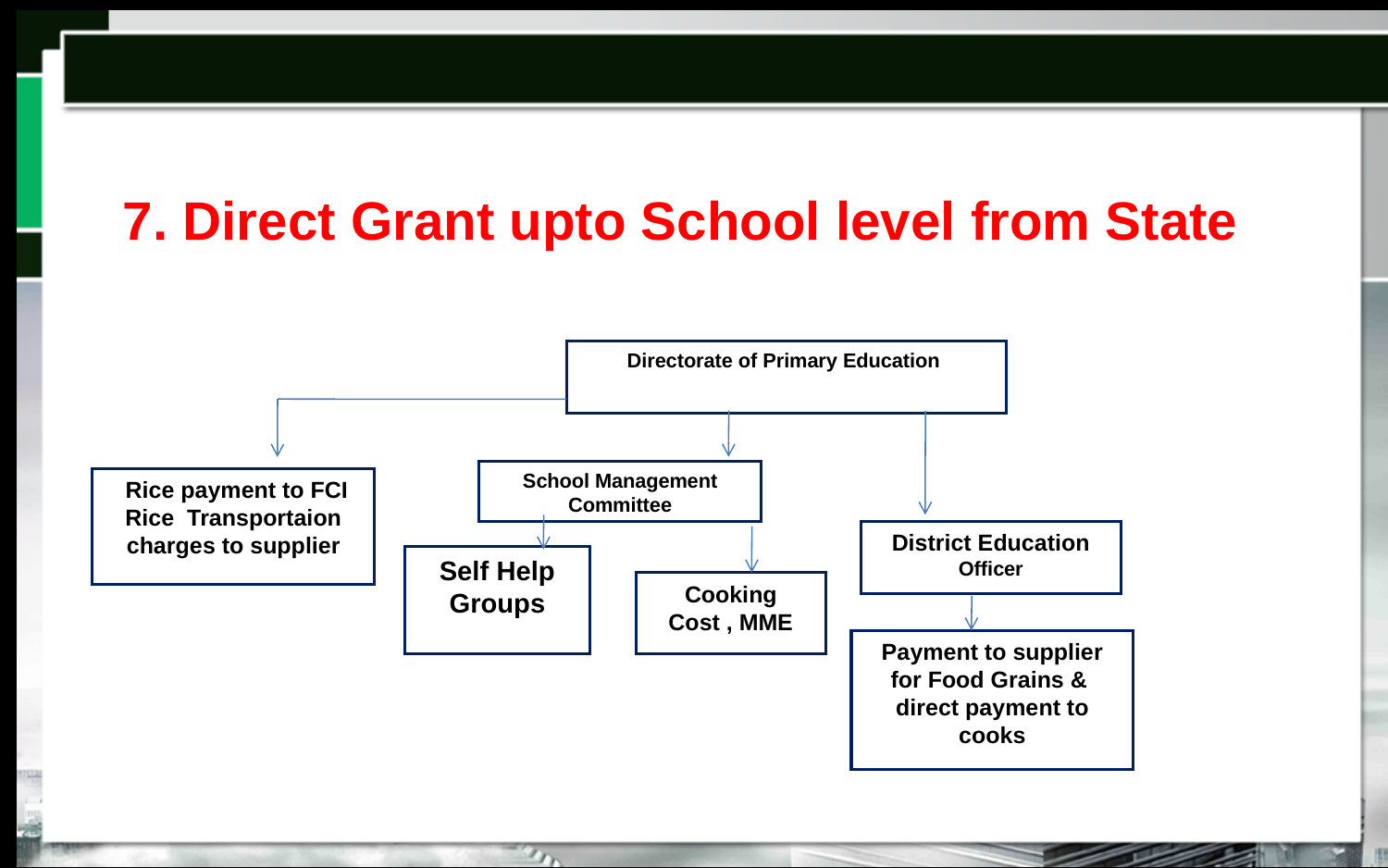

7. Direct Grant upto School level from State
Directorate of Primary Education
School Management Committee
 Rice payment to FCI
Rice  Transportaion charges to supplier
District Education Officer
Self Help Groups
Cooking Cost , MME
Payment to supplier for Food Grains &  direct payment to cooks